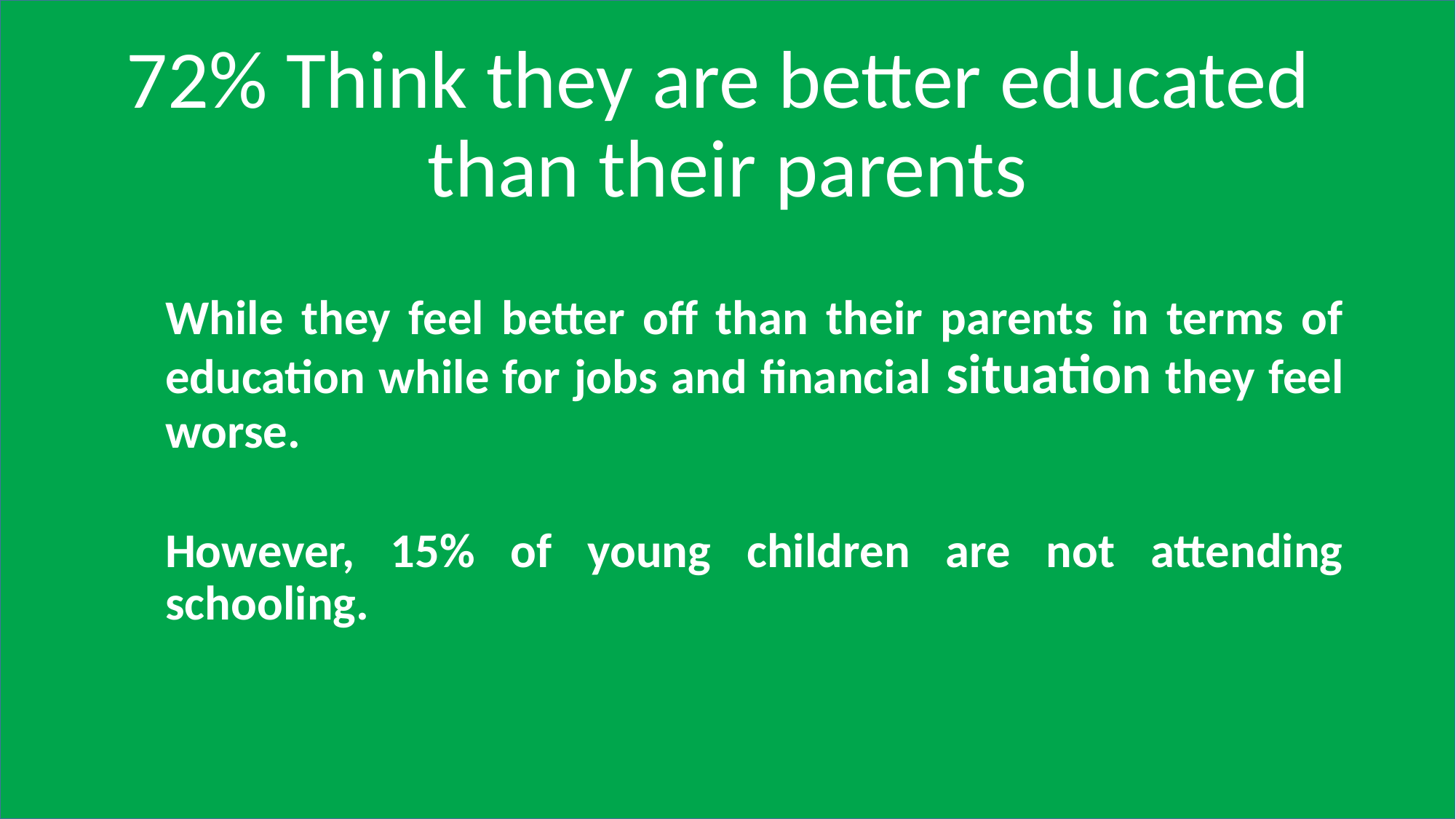

# 72% Think they are better educated than their parents
While they feel better off than their parents in terms of education while for jobs and financial situation they feel worse.

However, 15% of young children are not attending schooling.